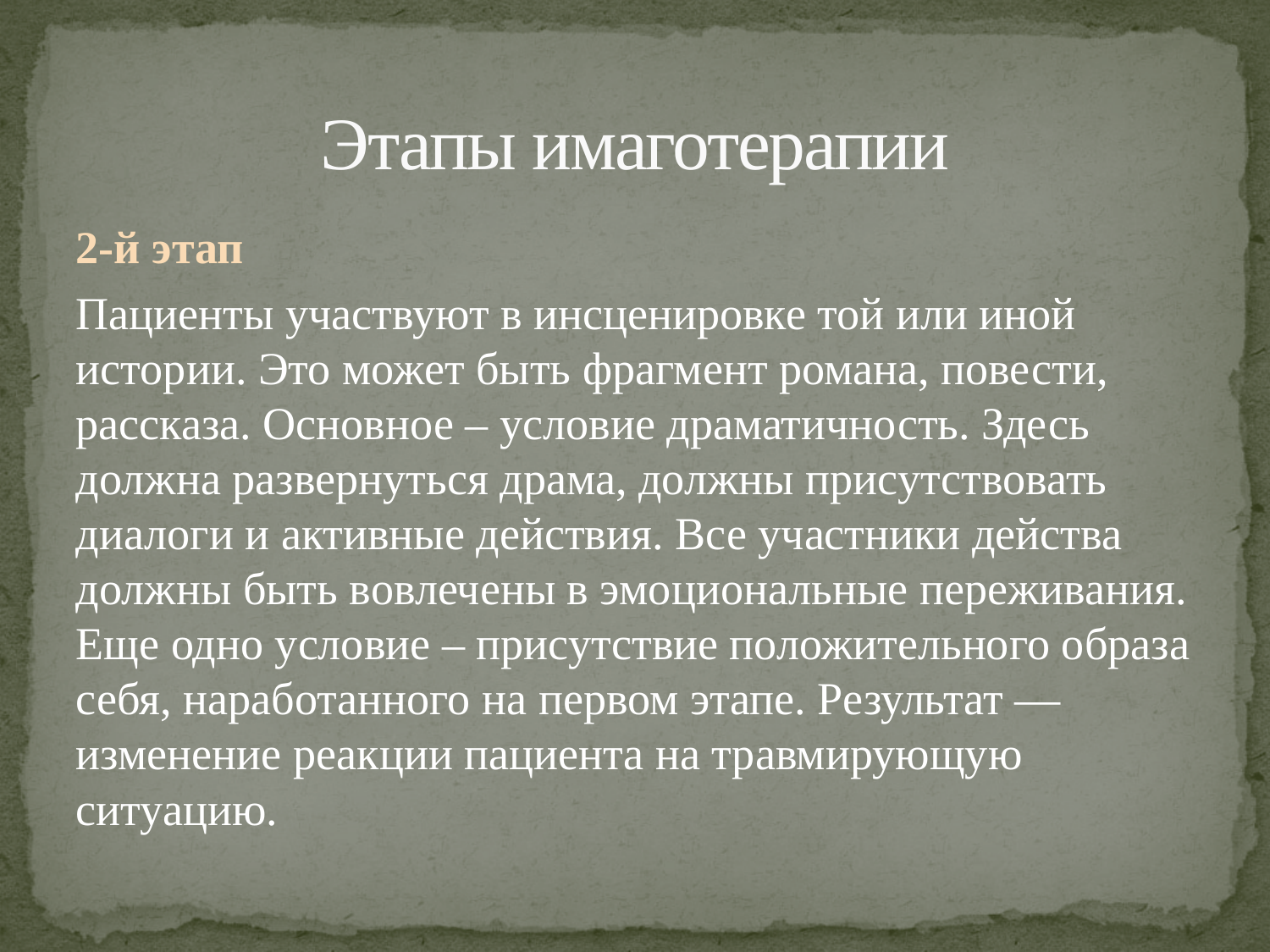

# Этапы имаготерапии
2-й этап
Пациенты участвуют в инсценировке той или иной истории. Это может быть фрагмент романа, повести, рассказа. Основное – условие драматичность. Здесь должна развернуться драма, должны присутствовать диалоги и активные действия. Все участники действа должны быть вовлечены в эмоциональные переживания. Еще одно условие – присутствие положительного образа себя, наработанного на первом этапе. Результат — изменение реакции пациента на травмирующую ситуацию.